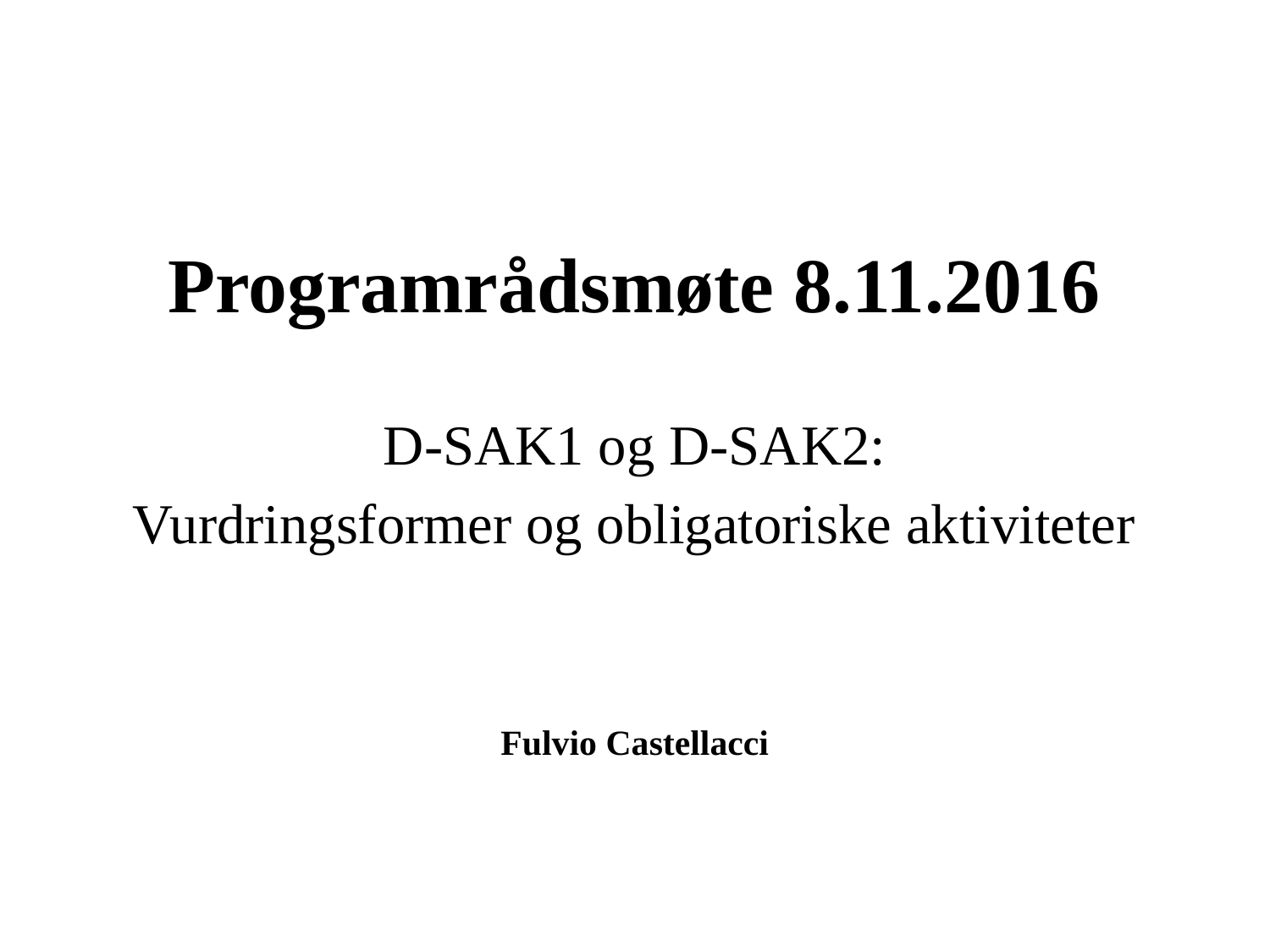

# Programrådsmøte 8.11.2016
D-SAK1 og D-SAK2:
Vurdringsformer og obligatoriske aktiviteter

Fulvio Castellacci